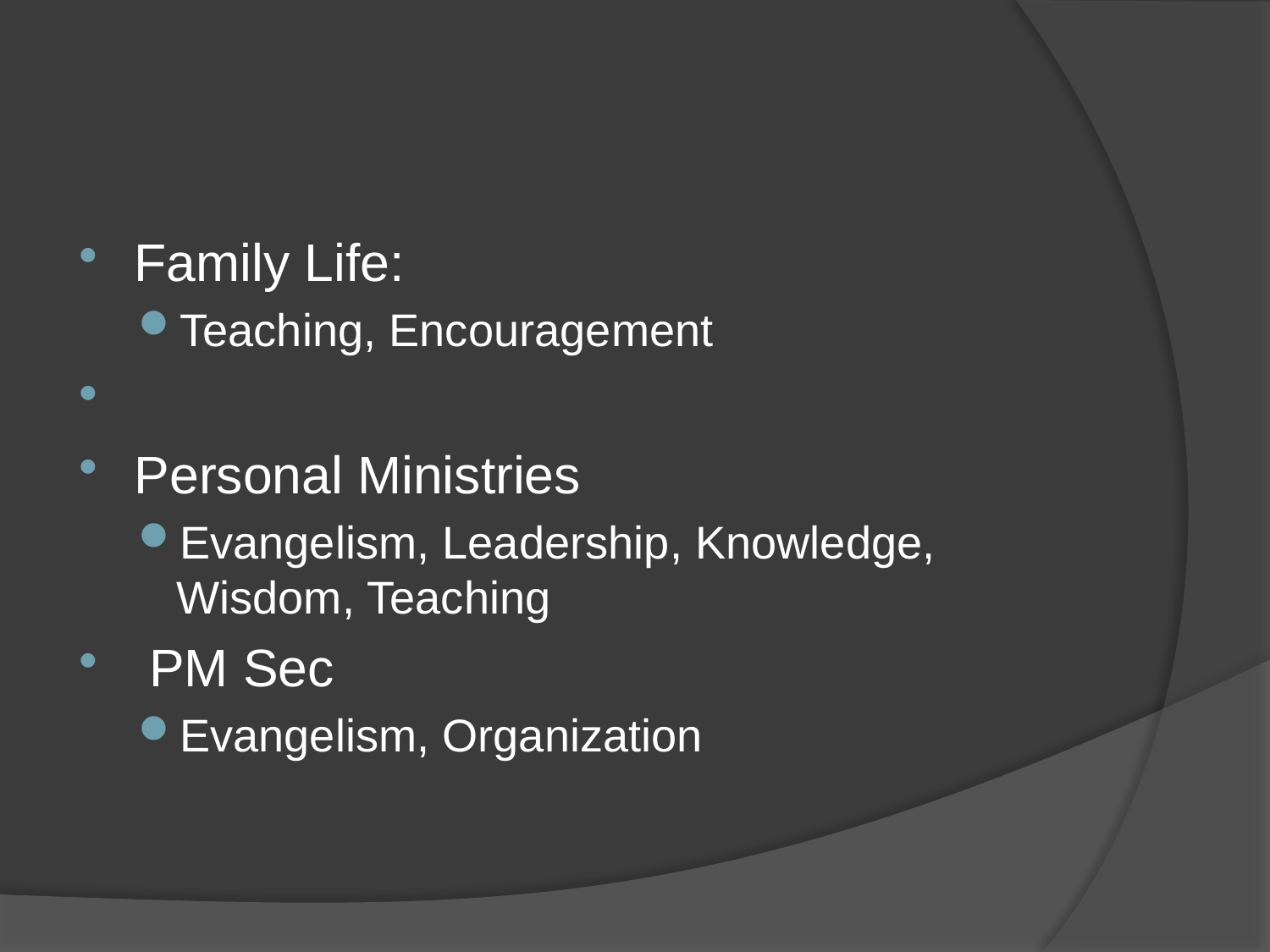

#
Family Life:
Teaching, Encouragement

Personal Ministries
Evangelism, Leadership, Knowledge, Wisdom, Teaching
 PM Sec
Evangelism, Organization